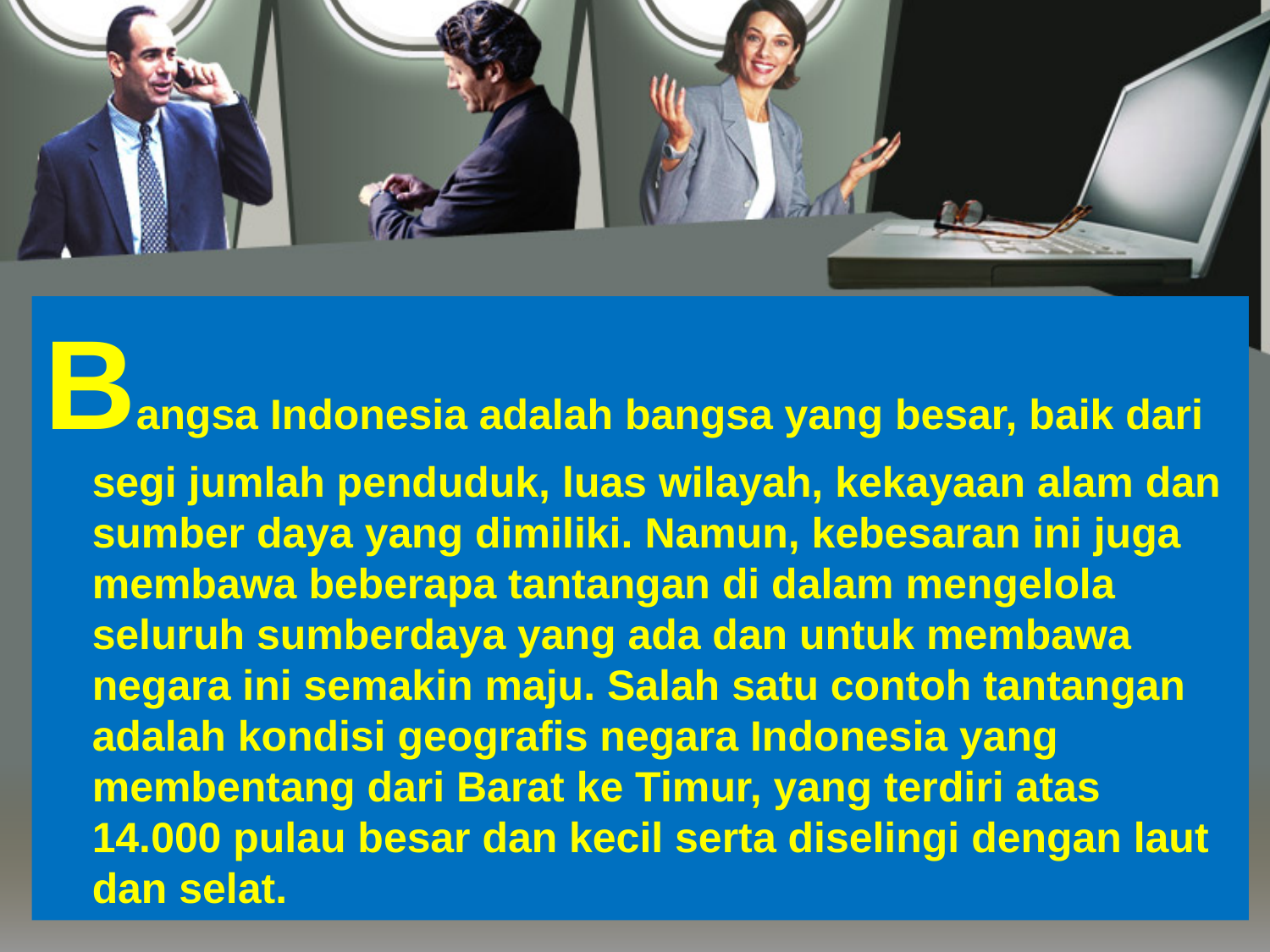

Bangsa Indonesia adalah bangsa yang besar, baik dari segi jumlah penduduk, luas wilayah, kekayaan alam dan sumber daya yang dimiliki. Namun, kebesaran ini juga membawa beberapa tantangan di dalam mengelola seluruh sumberdaya yang ada dan untuk membawa negara ini semakin maju. Salah satu contoh tantangan adalah kondisi geografis negara Indonesia yang membentang dari Barat ke Timur, yang terdiri atas 14.000 pulau besar dan kecil serta diselingi dengan laut dan selat.